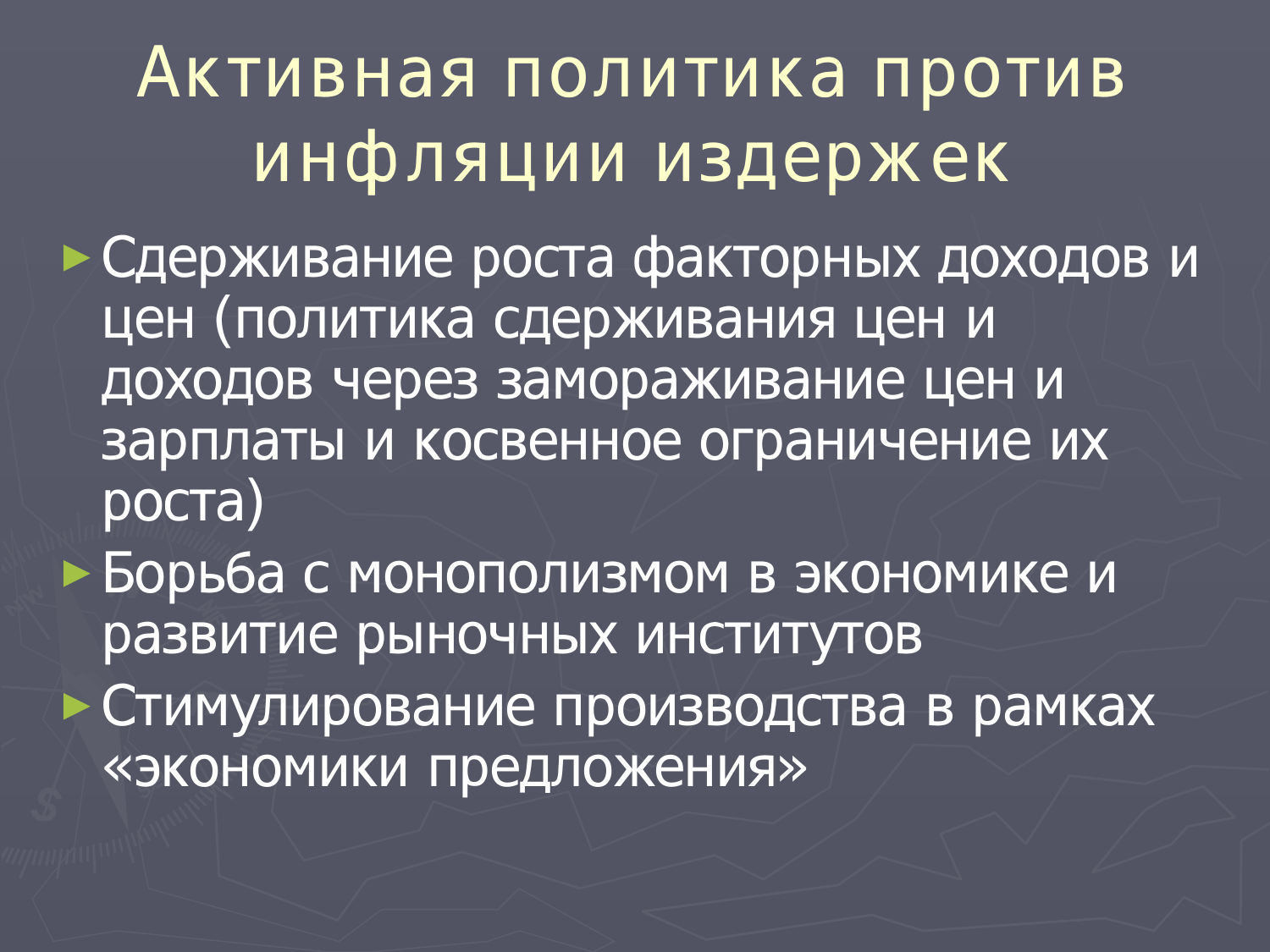

# Активная политика против инфляции издержек
Сдерживание роста факторных доходов и цен (политика сдерживания цен и доходов через замораживание цен и зарплаты и косвенное ограничение их роста)
Борьба с монополизмом в экономике и развитие рыночных институтов
Стимулирование производства в рамках «экономики предложения»